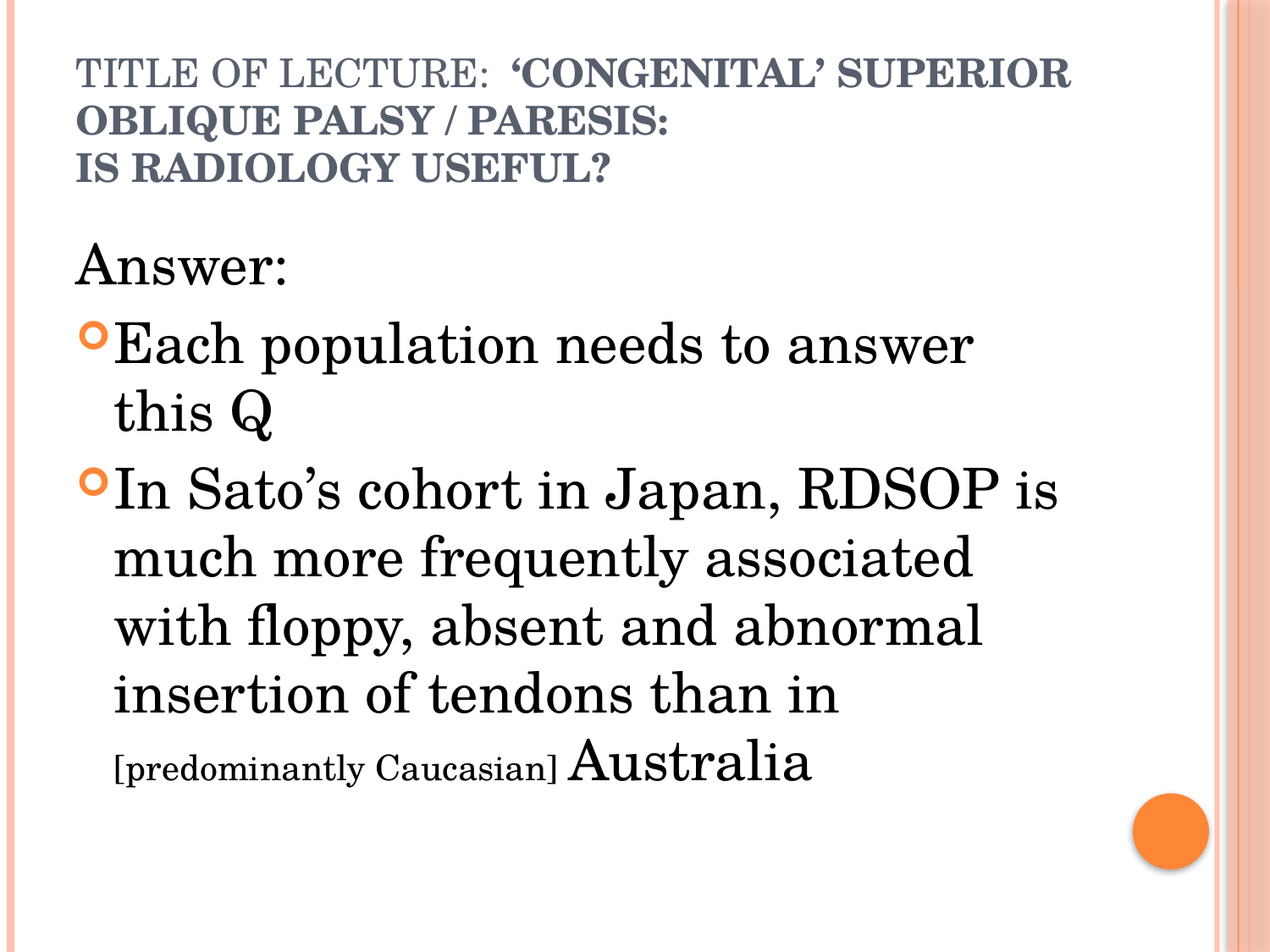

# Title of lecture:  ‘Congenital’ Superior Oblique Palsy / Paresis: Is radiology useful?
Answer:
Each population needs to answer this Q
In Sato’s cohort in Japan, RDSOP is much more frequently associated with floppy, absent and abnormal insertion of tendons than in [predominantly Caucasian] Australia